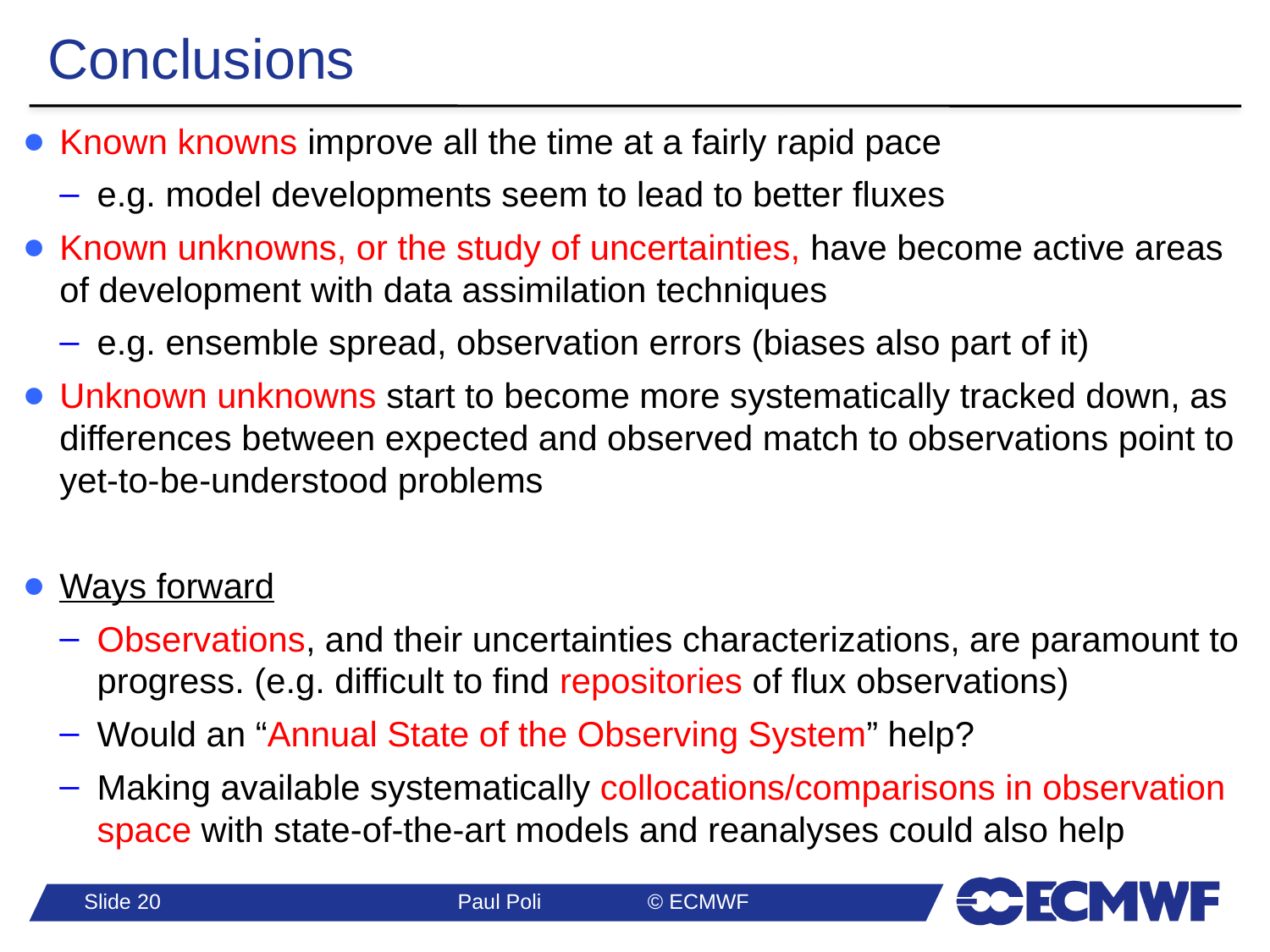

# Conclusions
Known knowns improve all the time at a fairly rapid pace
e.g. model developments seem to lead to better fluxes
Known unknowns, or the study of uncertainties, have become active areas of development with data assimilation techniques
e.g. ensemble spread, observation errors (biases also part of it)
Unknown unknowns start to become more systematically tracked down, as differences between expected and observed match to observations point to yet-to-be-understood problems

Ways forward
Observations, and their uncertainties characterizations, are paramount to progress. (e.g. difficult to find repositories of flux observations)
Would an “Annual State of the Observing System” help?
Making available systematically collocations/comparisons in observation space with state-of-the-art models and reanalyses could also help